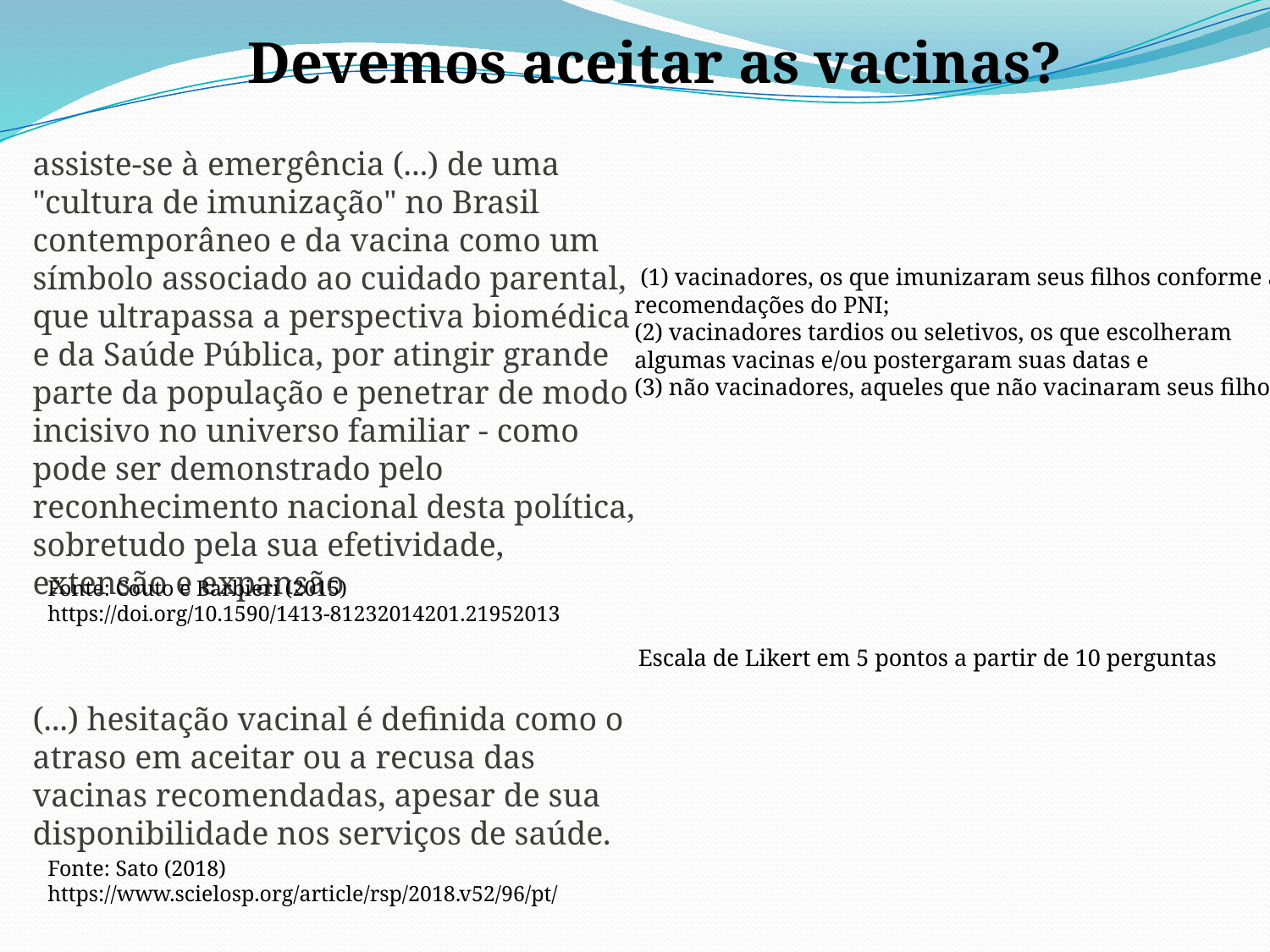

Devemos aceitar as vacinas?
assiste-se à emergência (...) de uma "cultura de imunização" no Brasil contemporâneo e da vacina como um símbolo associado ao cuidado parental, que ultrapassa a perspectiva biomédica e da Saúde Pública, por atingir grande parte da população e penetrar de modo incisivo no universo familiar - como pode ser demonstrado pelo reconhecimento nacional desta política, sobretudo pela sua efetividade, extensão e expansão
Fonte: Couto e Barbieri (2015)
https://doi.org/10.1590/1413-81232014201.21952013
 (1) vacinadores, os que imunizaram seus filhos conforme as
recomendações do PNI;
(2) vacinadores tardios ou seletivos, os que escolheram
algumas vacinas e/ou postergaram suas datas e
(3) não vacinadores, aqueles que não vacinaram seus filhos.
Escala de Likert em 5 pontos a partir de 10 perguntas
(...) hesitação vacinal é definida como o atraso em aceitar ou a recusa das vacinas recomendadas, apesar de sua disponibilidade nos serviços de saúde.
Fonte: Sato (2018)
https://www.scielosp.org/article/rsp/2018.v52/96/pt/